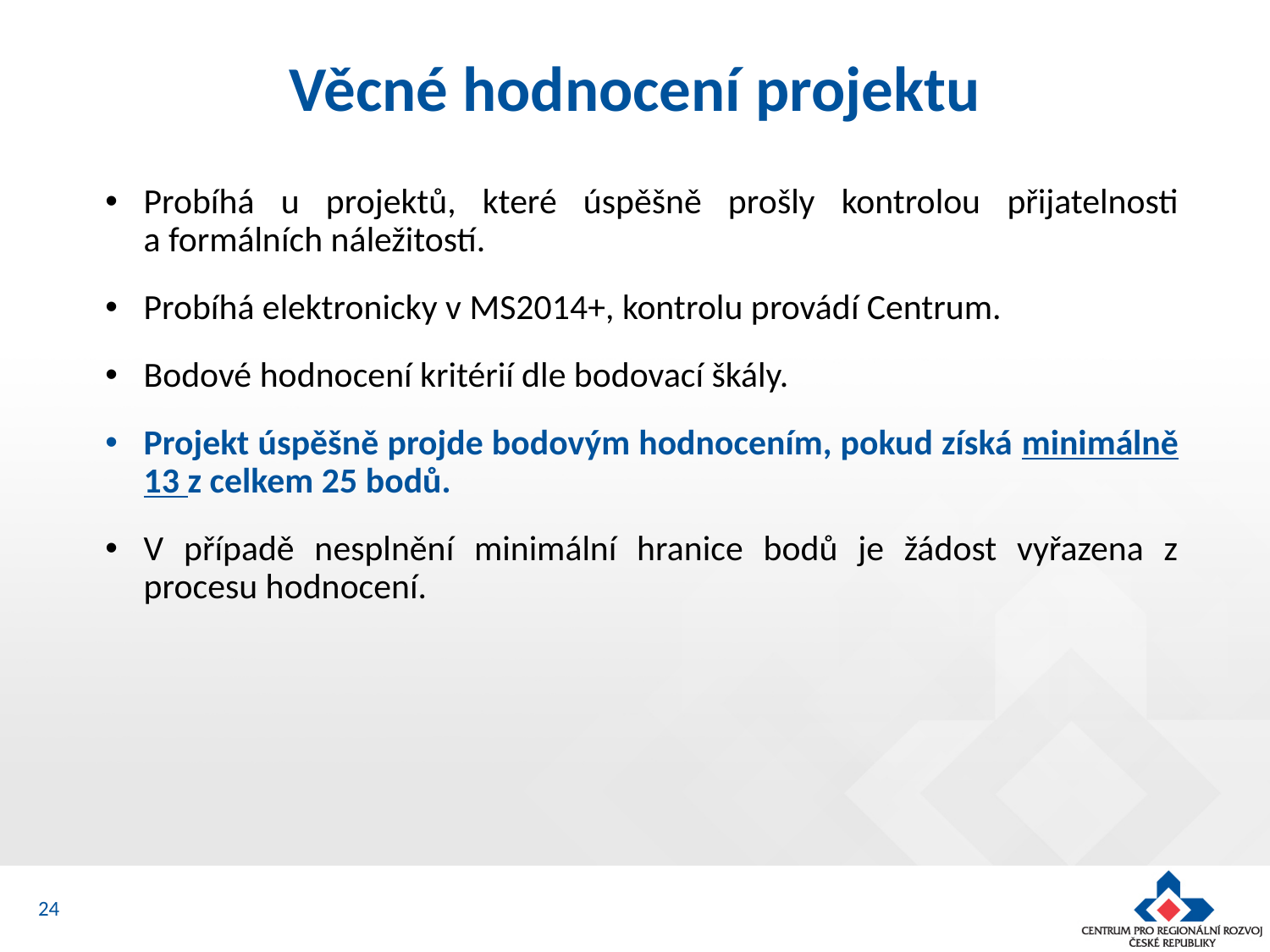

# Věcné hodnocení projektu
Probíhá u projektů, které úspěšně prošly kontrolou přijatelnosti a formálních náležitostí.
Probíhá elektronicky v MS2014+, kontrolu provádí Centrum.
Bodové hodnocení kritérií dle bodovací škály.
Projekt úspěšně projde bodovým hodnocením, pokud získá minimálně 13 z celkem 25 bodů.
V případě nesplnění minimální hranice bodů je žádost vyřazena z procesu hodnocení.

24